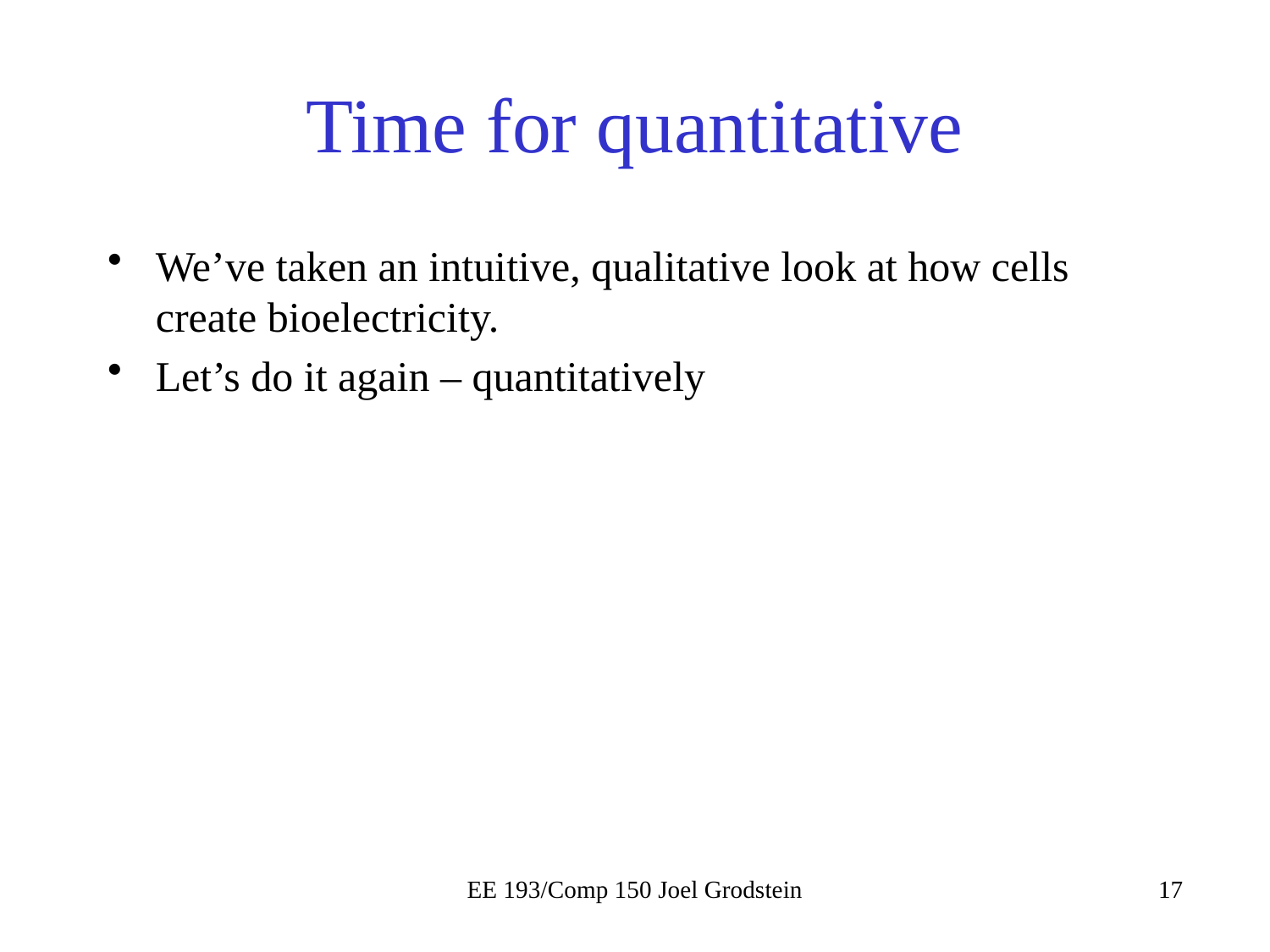

# Time for quantitative
We’ve taken an intuitive, qualitative look at how cells create bioelectricity.
Let’s do it again – quantitatively
EE 193/Comp 150 Joel Grodstein